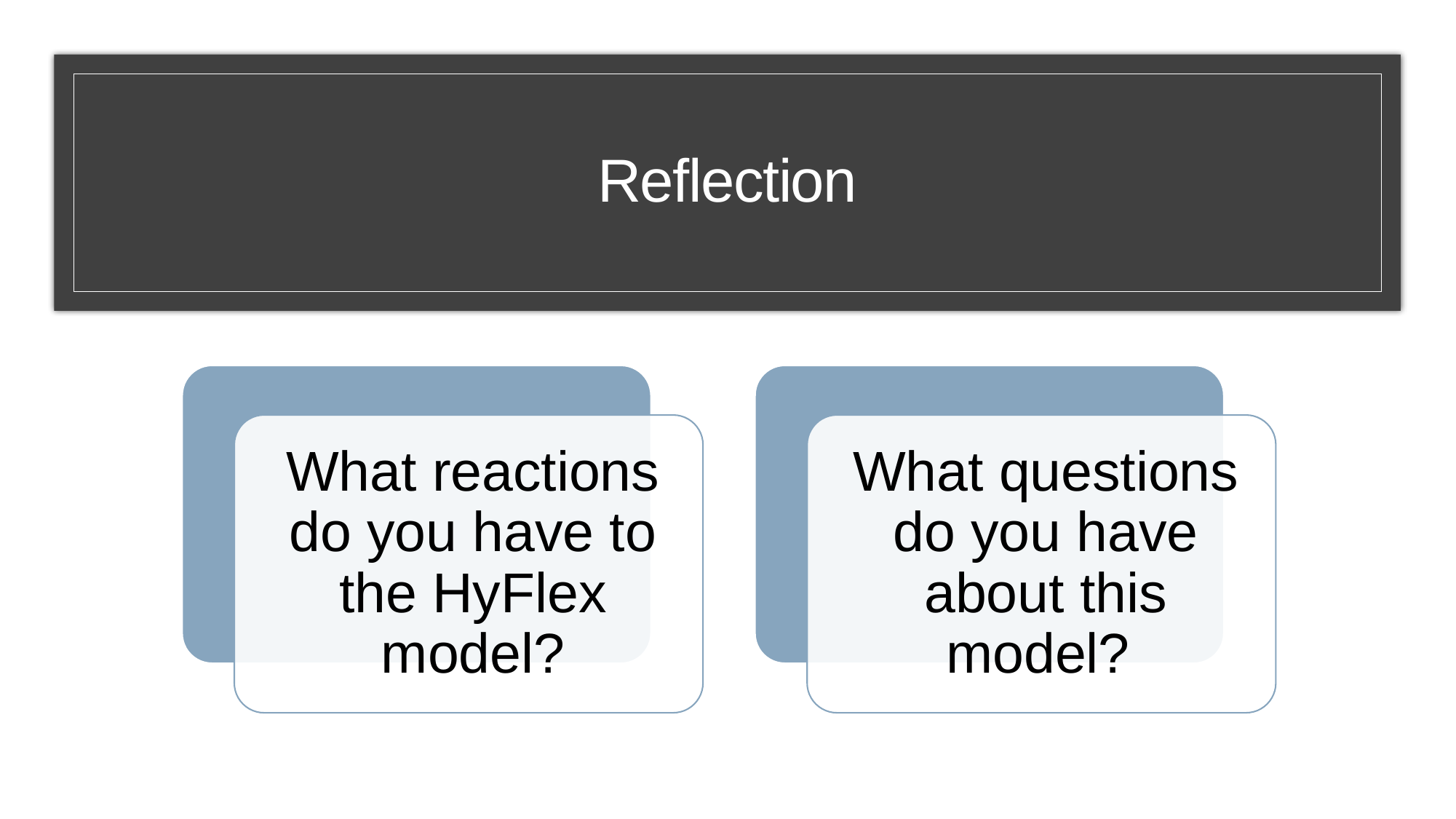

# Reflection
What reactions do you have to the HyFlex model?
What questions do you have about this model?